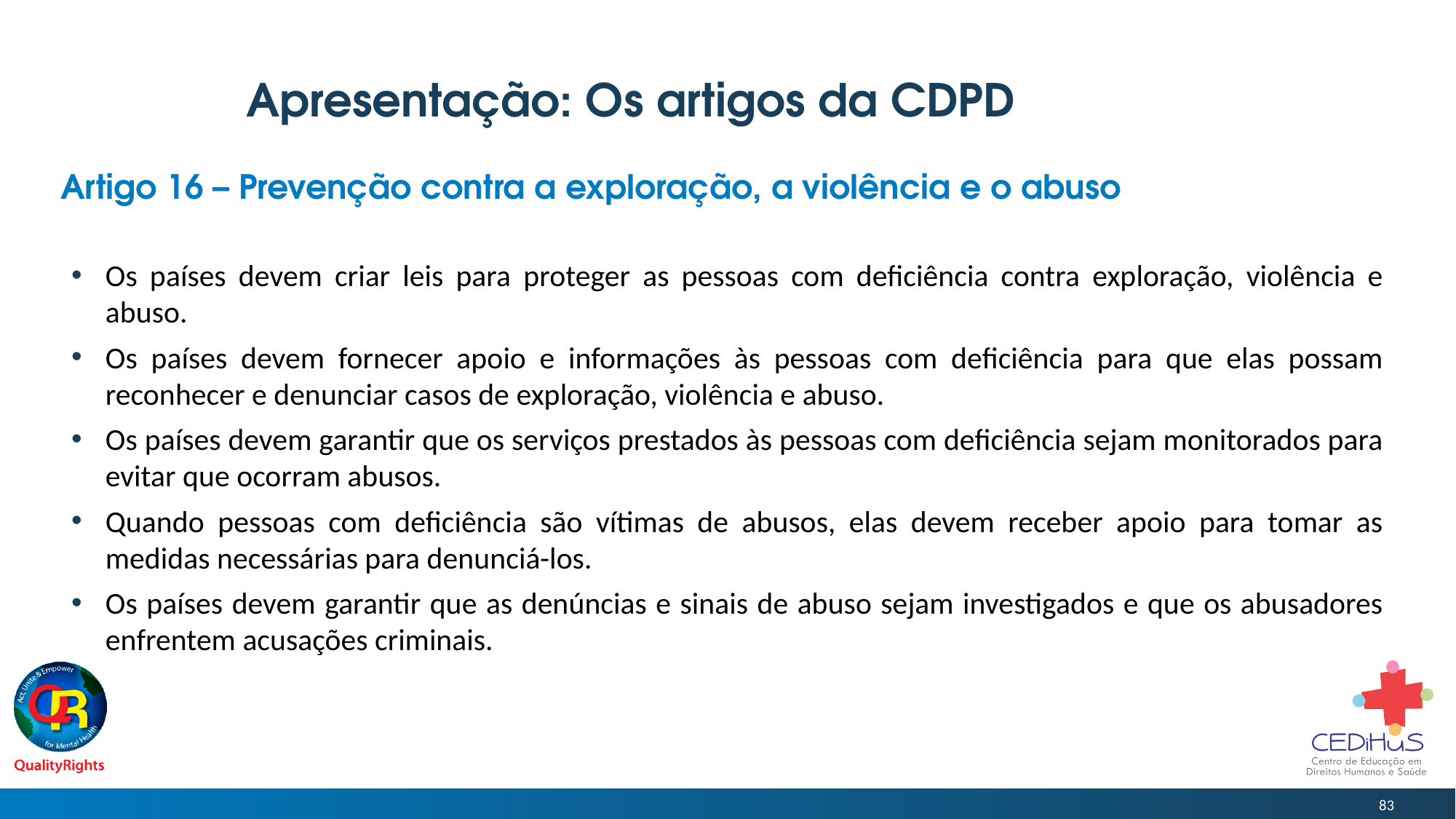

# Apresentação: Os artigos da CDPD
Artigo 16 – Prevenção contra a exploração, a violência e o abuso
Os países devem criar leis para proteger as pessoas com deficiência contra exploração, violência e abuso.
Os países devem fornecer apoio e informações às pessoas com deficiência para que elas possam reconhecer e denunciar casos de exploração, violência e abuso.
Os países devem garantir que os serviços prestados às pessoas com deficiência sejam monitorados para evitar que ocorram abusos.
Quando pessoas com deficiência são vítimas de abusos, elas devem receber apoio para tomar as medidas necessárias para denunciá-los.
Os países devem garantir que as denúncias e sinais de abuso sejam investigados e que os abusadores enfrentem acusações criminais.